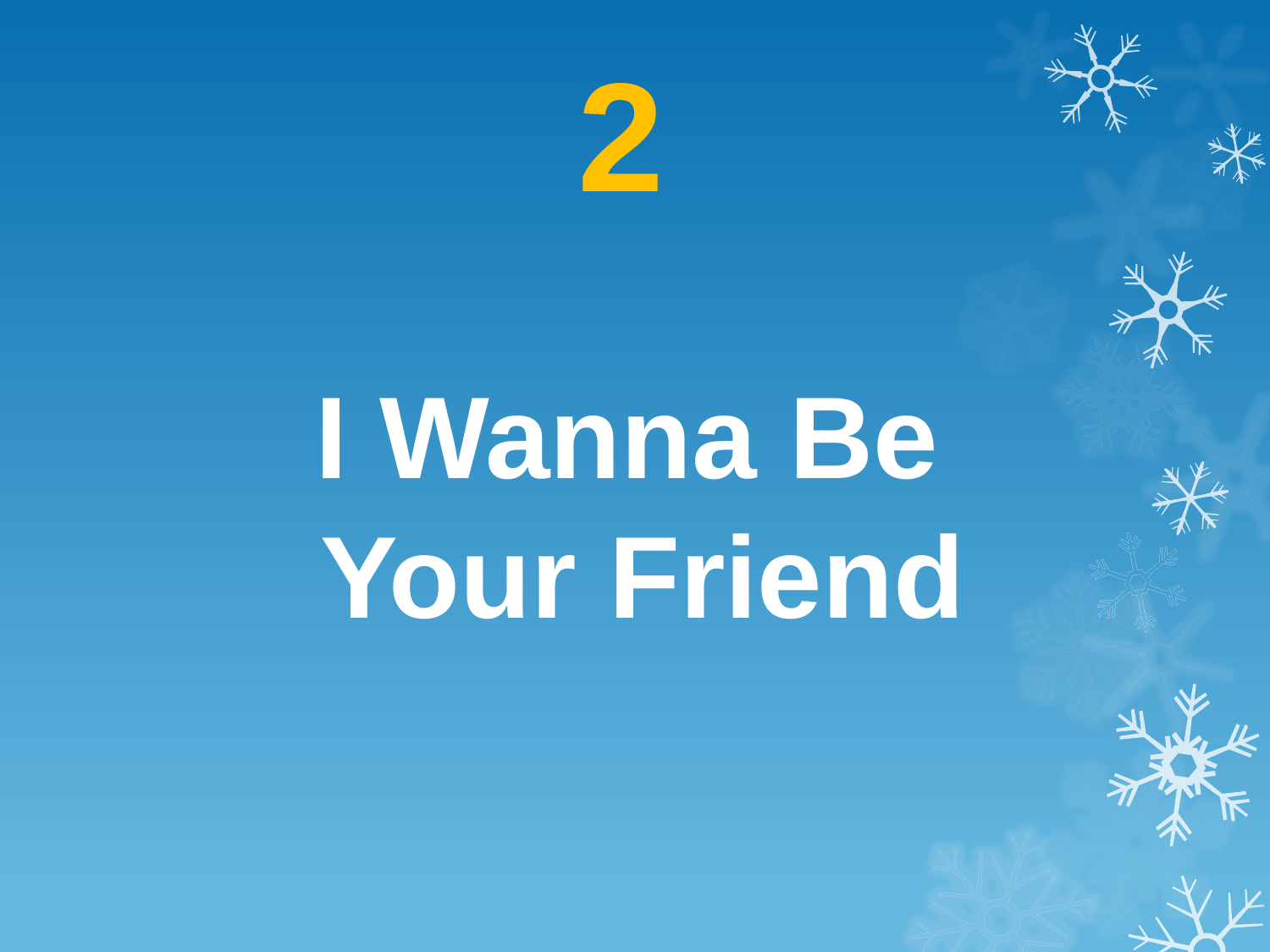

# 2 I Wanna Be Your Friend